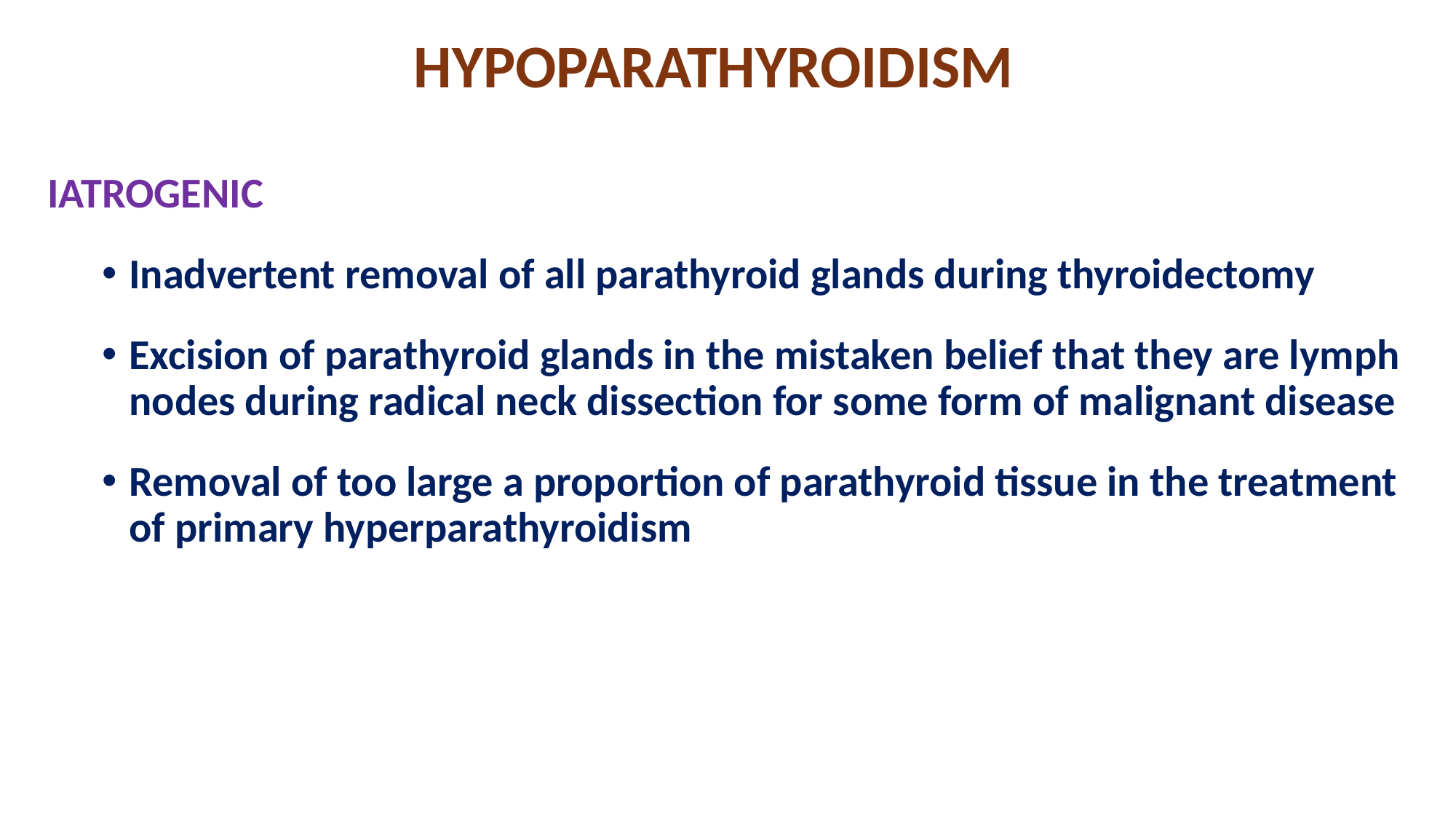

# HYPOPARATHYROIDISM
IATROGENIC
Inadvertent removal of all parathyroid glands during thyroidectomy
Excision of parathyroid glands in the mistaken belief that they are lymph nodes during radical neck dissection for some form of malignant disease
Removal of too large a proportion of parathyroid tissue in the treatment of primary hyperparathyroidism